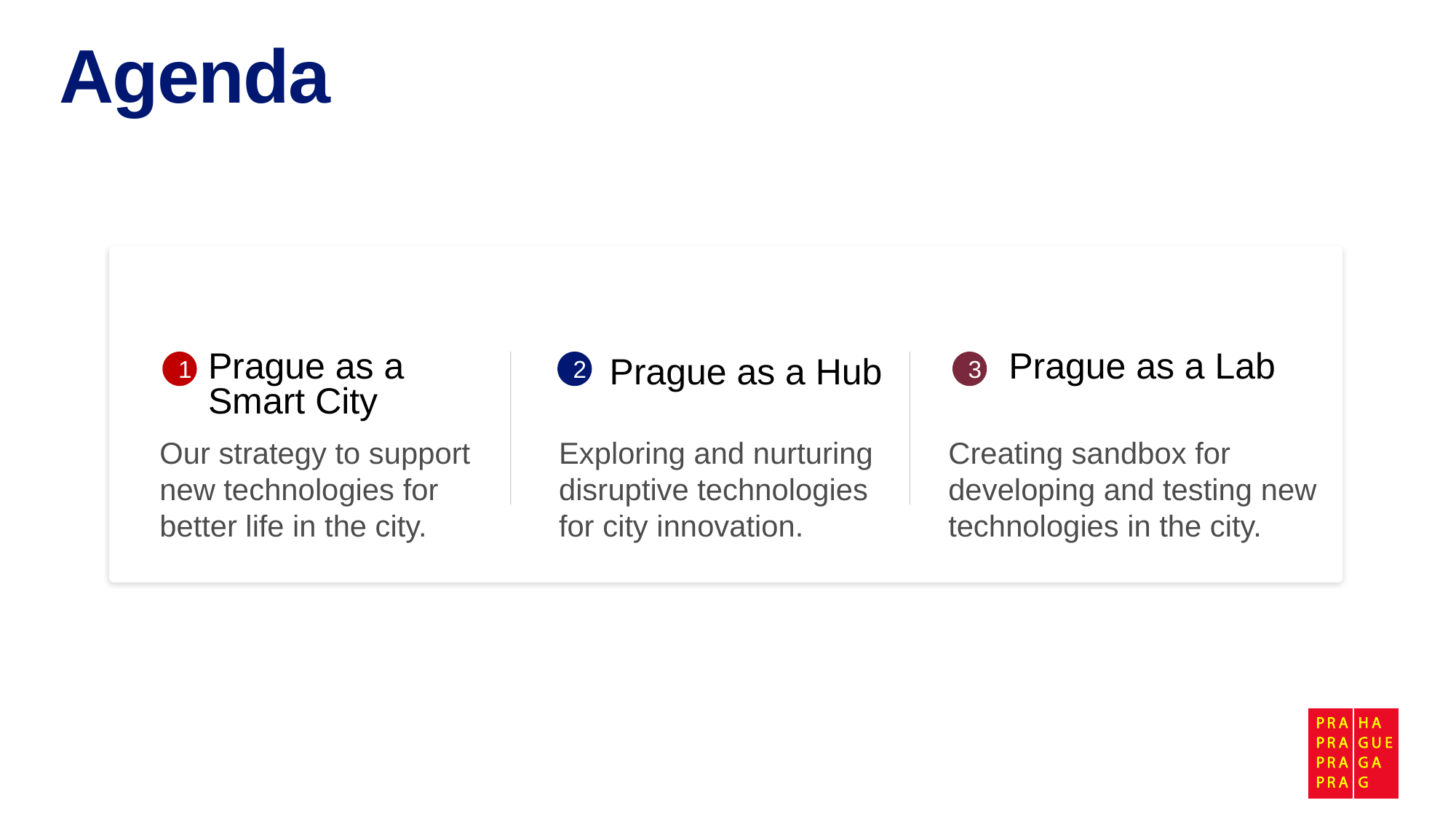

# Agenda

Prague as a Smart City
1
Our strategy to support new technologies for better life in the city.
Prague as a Lab
3
Creating sandbox for developing and testing new technologies in the city.
2
Prague as a Hub
Exploring and nurturing disruptive technologies for city innovation.